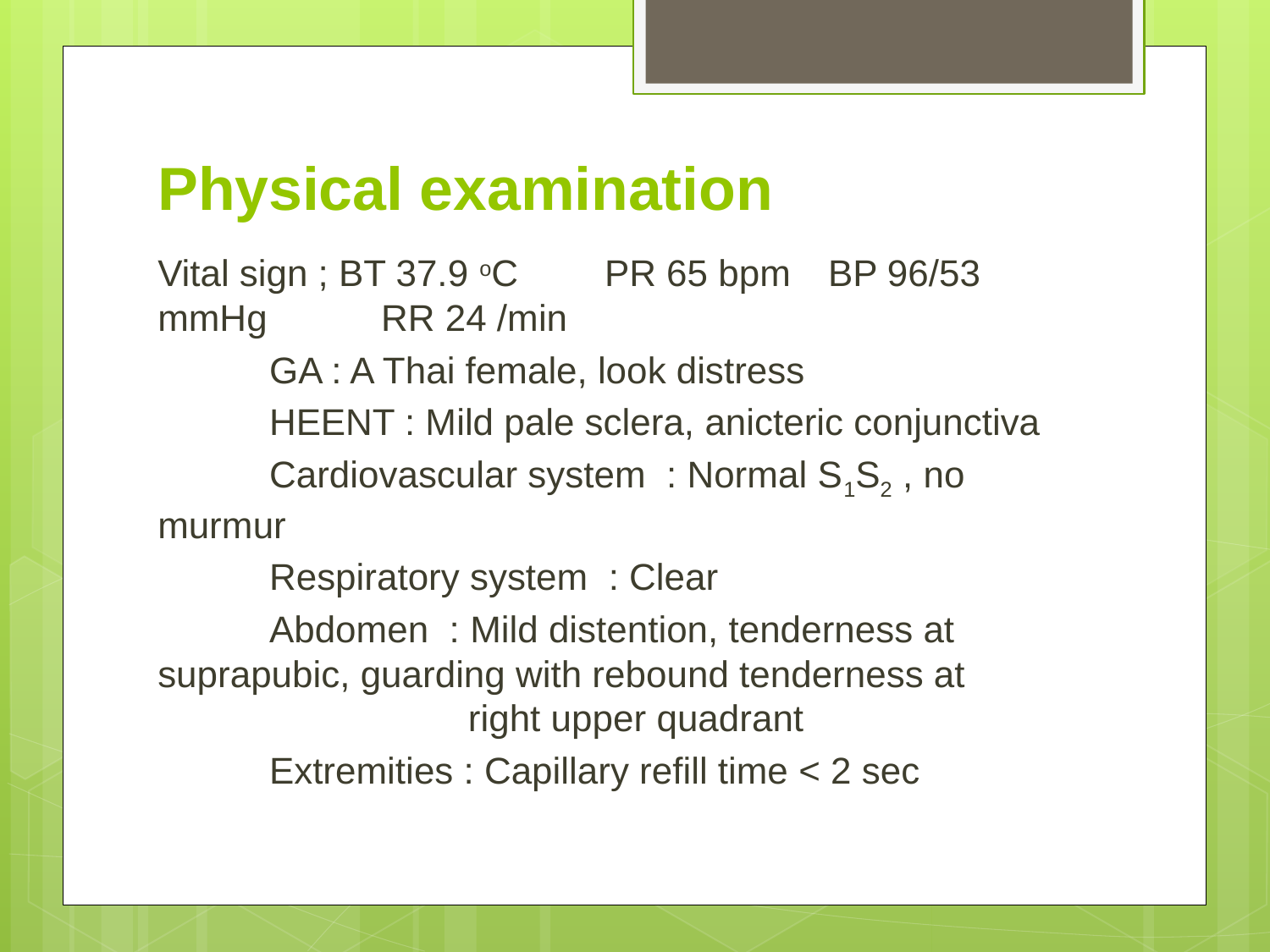

# Physical examination
Vital sign ; BT 37.9 oC 	PR 65 bpm 	BP 96/53 mmHg 	RR 24 /min
	GA : A Thai female, look distress
	HEENT : Mild pale sclera, anicteric conjunctiva
	Cardiovascular system  : Normal S1S2 , no murmur
	Respiratory system  : Clear
	Abdomen  : Mild distention, tenderness at suprapubic, guarding with rebound tenderness at
                              right upper quadrant
	Extremities : Capillary refill time < 2 sec